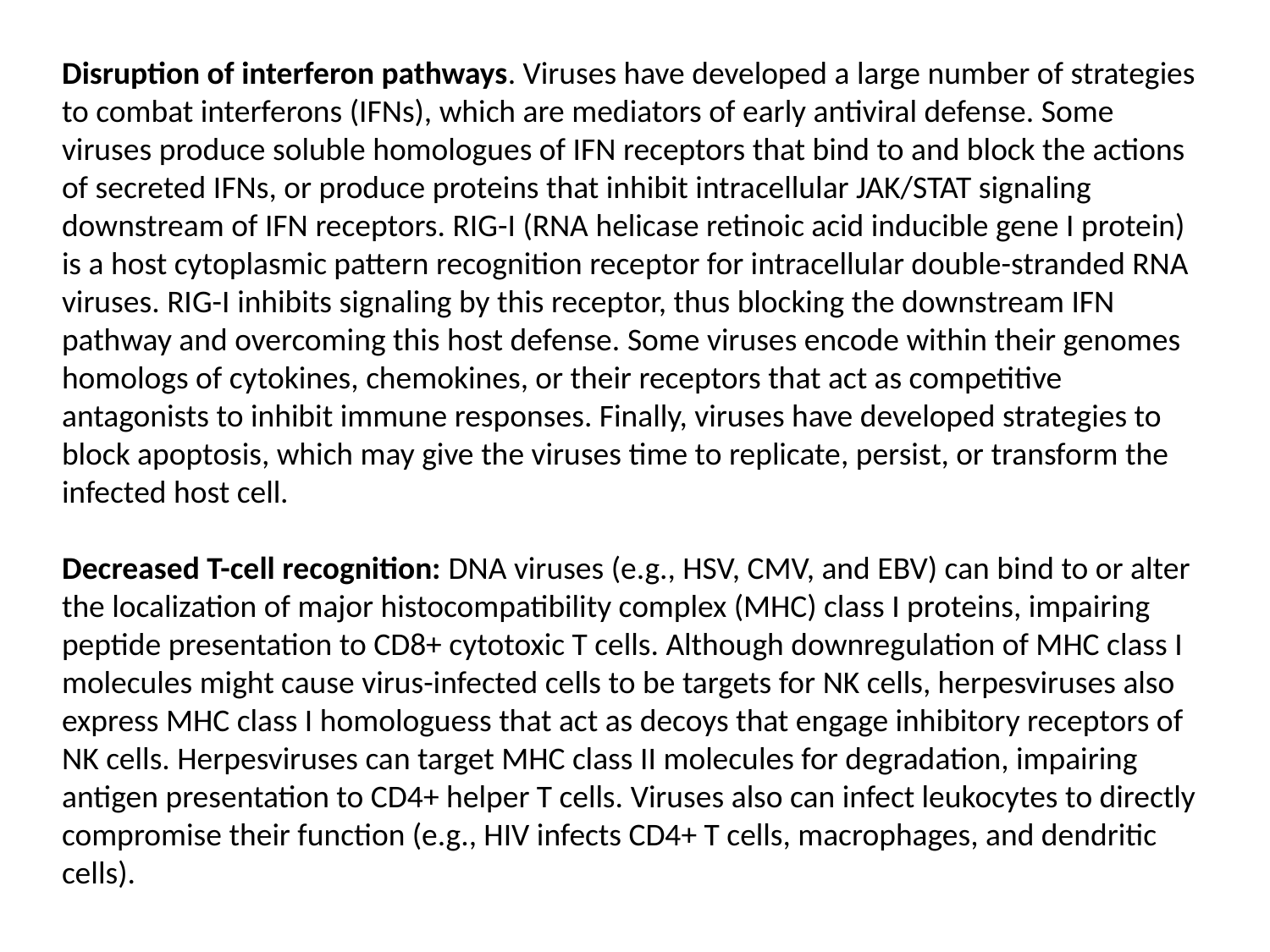

Disruption of interferon pathways. Viruses have developed a large number of strategies to combat interferons (IFNs), which are mediators of early antiviral defense. Some viruses produce soluble homologues of IFN receptors that bind to and block the actions of secreted IFNs, or produce proteins that inhibit intracellular JAK/STAT signaling downstream of IFN receptors. RIG-I (RNA helicase retinoic acid inducible gene I protein) is a host cytoplasmic pattern recognition receptor for intracellular double-stranded RNA viruses. RIG-I inhibits signaling by this receptor, thus blocking the downstream IFN pathway and overcoming this host defense. Some viruses encode within their genomes homologs of cytokines, chemokines, or their receptors that act as competitive antagonists to inhibit immune responses. Finally, viruses have developed strategies to block apoptosis, which may give the viruses time to replicate, persist, or transform the infected host cell.

Decreased T-cell recognition: DNA viruses (e.g., HSV, CMV, and EBV) can bind to or alter the localization of major histocompatibility complex (MHC) class I proteins, impairing peptide presentation to CD8+ cytotoxic T cells. Although downregulation of MHC class I molecules might cause virus-infected cells to be targets for NK cells, herpesviruses also express MHC class I homologuess that act as decoys that engage inhibitory receptors of NK cells. Herpesviruses can target MHC class II molecules for degradation, impairing antigen presentation to CD4+ helper T cells. Viruses also can infect leukocytes to directly compromise their function (e.g., HIV infects CD4+ T cells, macrophages, and dendritic cells).